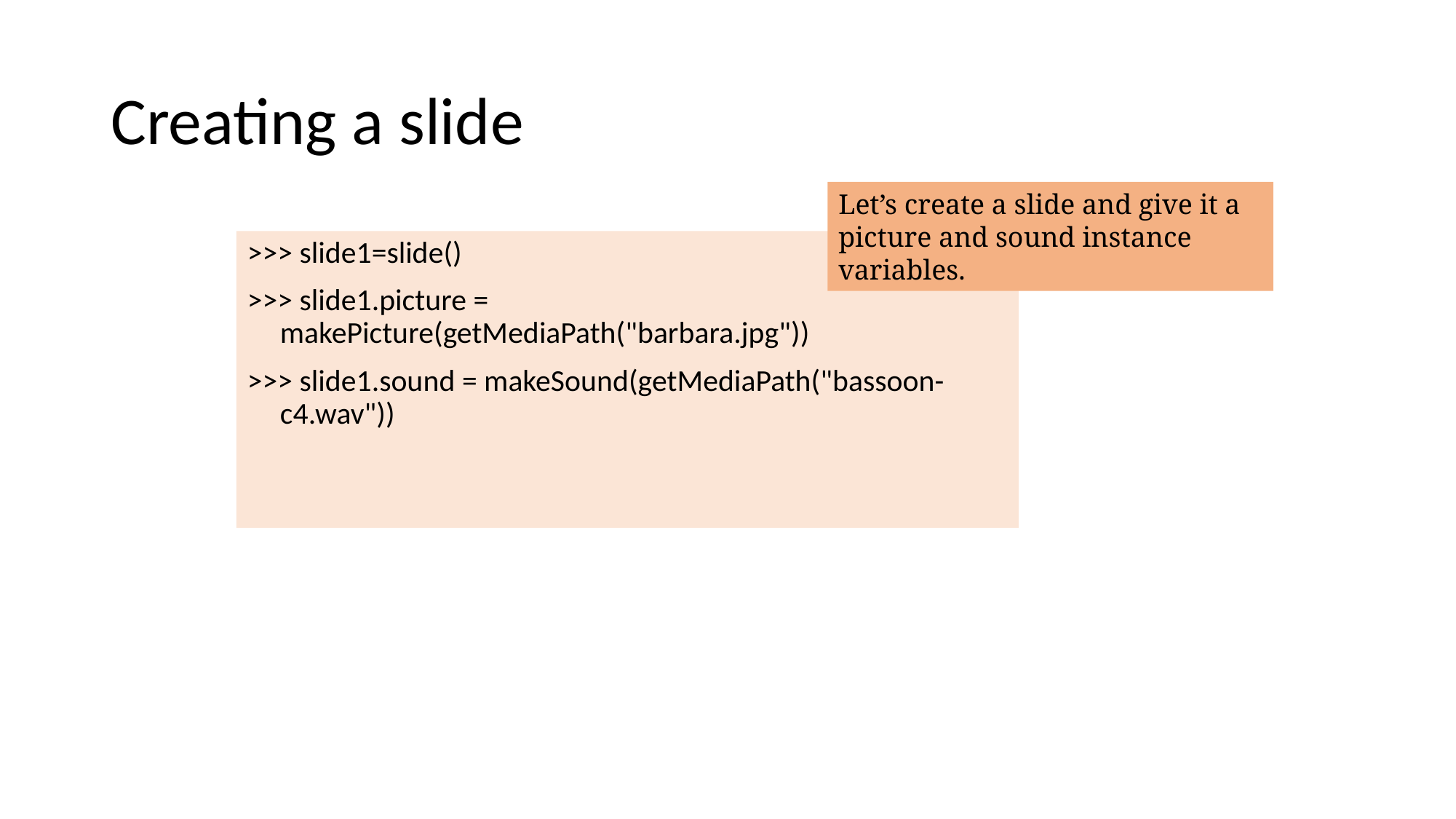

# Creating a slide
Let’s create a slide and give it a picture and sound instance variables.
>>> slide1=slide()
>>> slide1.picture = makePicture(getMediaPath("barbara.jpg"))
>>> slide1.sound = makeSound(getMediaPath("bassoon-c4.wav"))